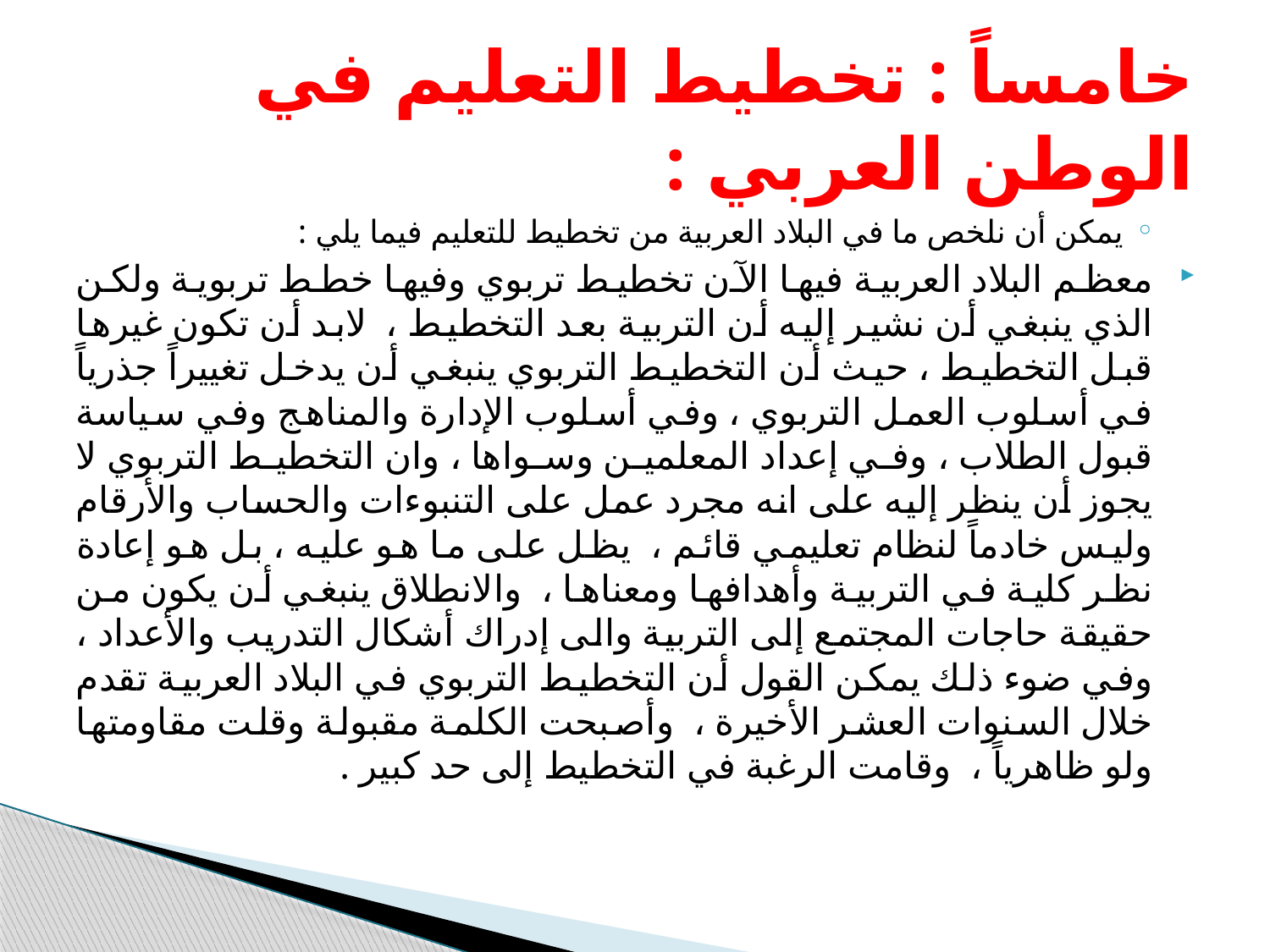

# خامساً : تخطيط التعليم في الوطن العربي :
يمكن أن نلخص ما في البلاد العربية من تخطيط للتعليم فيما يلي :
معظم البلاد العربية فيها الآن تخطيط تربوي وفيها خطط تربوية ولكن الذي ينبغي أن نشير إليه أن التربية بعد التخطيط ،  لابد أن تكون غيرها قبل التخطيط ، حيث أن التخطيط التربوي ينبغي أن يدخل تغييراً جذرياً في أسلوب العمل التربوي ، وفي أسلوب الإدارة والمناهج وفي سياسة قبول الطلاب ، وفي إعداد المعلمين وسواها ، وان التخطيط التربوي لا يجوز أن ينظر إليه على انه مجرد عمل على التنبوءات والحساب والأرقام وليس خادماً لنظام تعليمي قائم ،  يظل على ما هو عليه ، بل هو إعادة نظر كلية في التربية وأهدافها ومعناها ،  والانطلاق ينبغي أن يكون من حقيقة حاجات المجتمع إلى التربية والى إدراك أشكال التدريب والأعداد ، وفي ضوء ذلك يمكن القول أن التخطيط التربوي في البلاد العربية تقدم خلال السنوات العشر الأخيرة ،  وأصبحت الكلمة مقبولة وقلت مقاومتها ولو ظاهرياً ،  وقامت الرغبة في التخطيط إلى حد كبير .